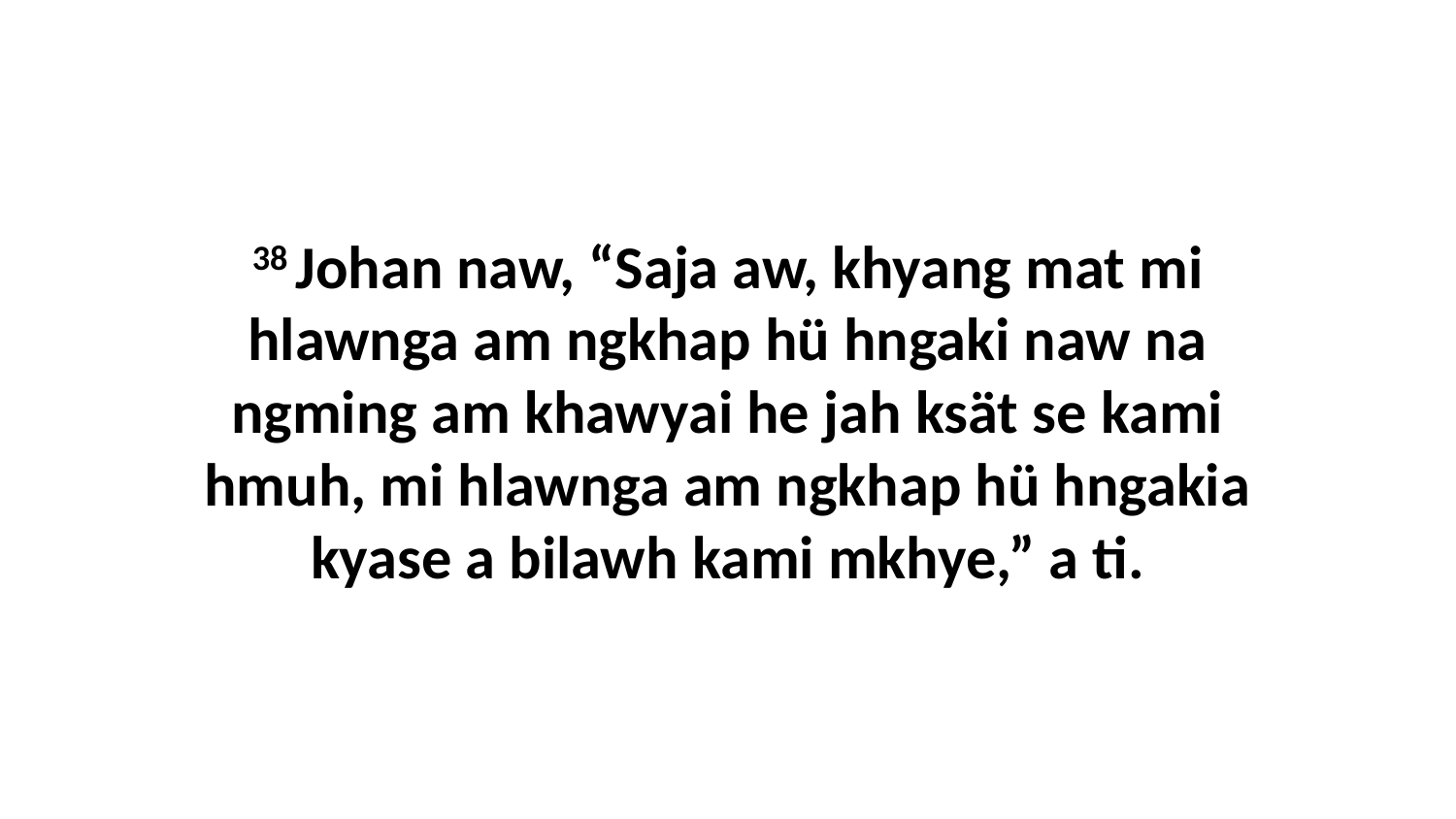

38 Johan naw, “Saja aw, khyang mat mi hlawnga am ngkhap hü hngaki naw na ngming am khawyai he jah ksät se kami hmuh, mi hlawnga am ngkhap hü hngakia kyase a bilawh kami mkhye,” a ti.